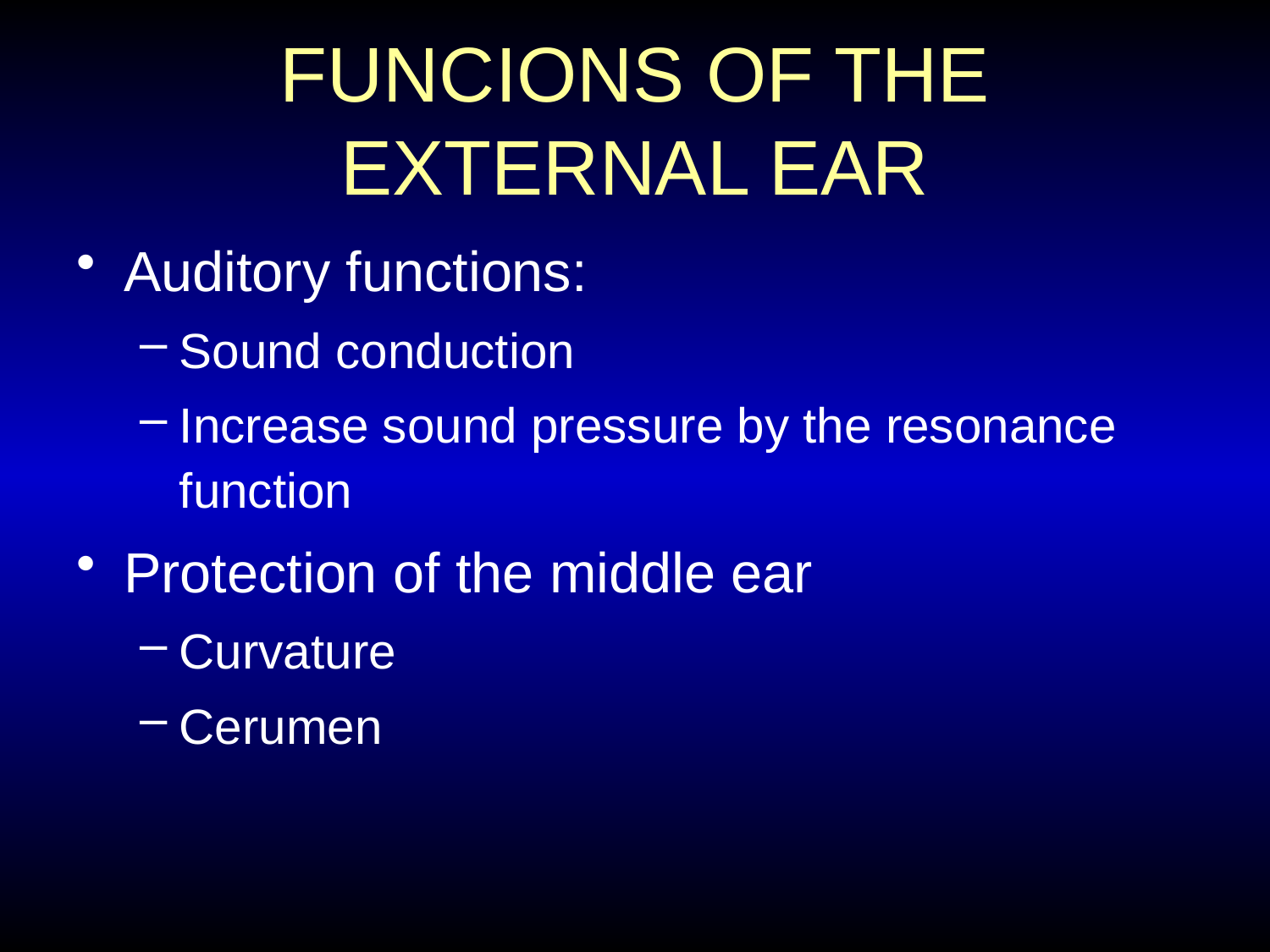

# FUNCIONS OF THE EXTERNAL EAR
Auditory functions:
Sound conduction
Increase sound pressure by the resonance function
Protection of the middle ear
Curvature
Cerumen